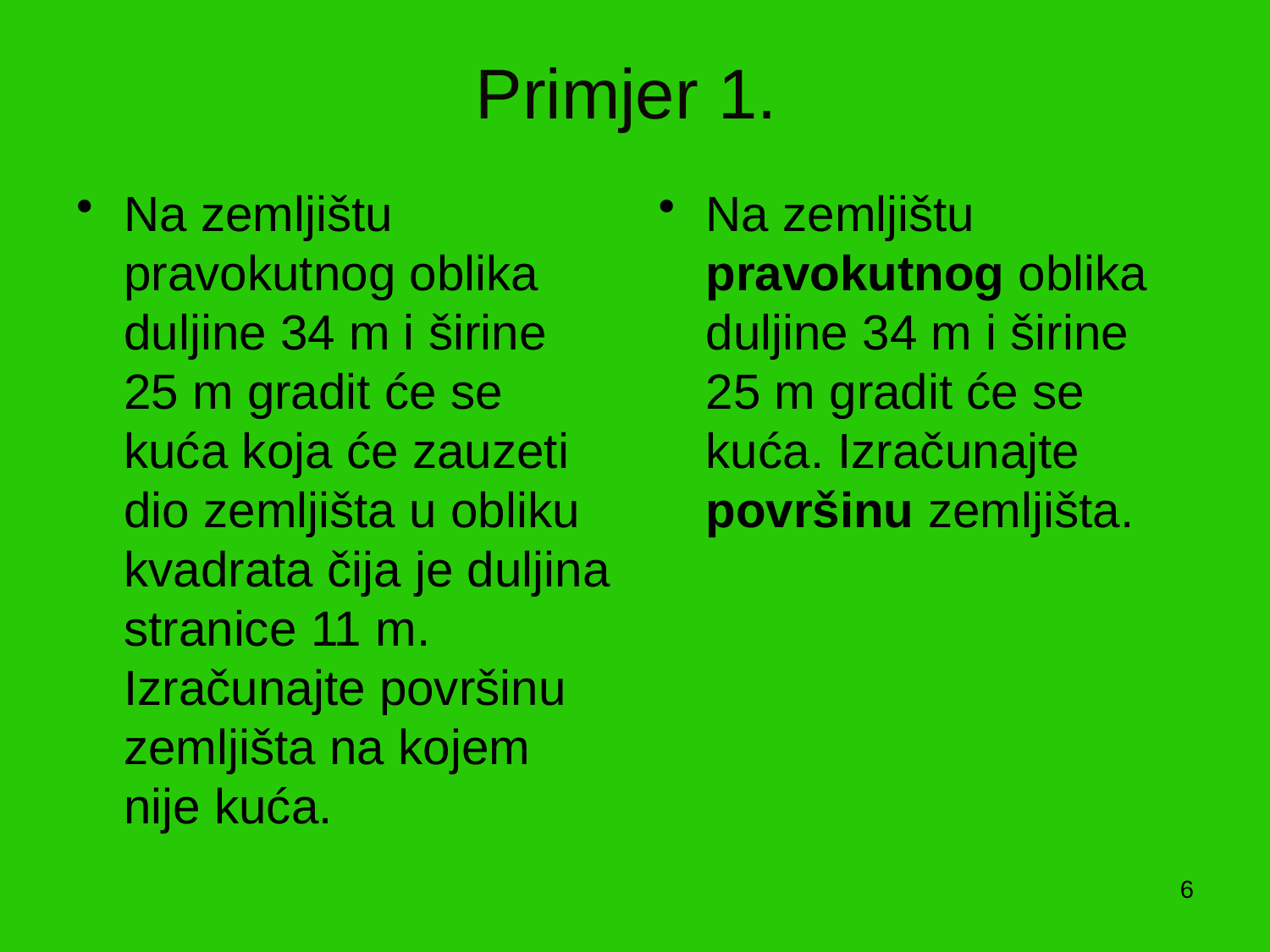

# Primjer 1.
Na zemljištu pravokutnog oblika duljine 34 m i širine 25 m gradit će se kuća koja će zauzeti dio zemljišta u obliku kvadrata čija je duljina stranice 11 m. Izračunajte površinu zemljišta na kojem nije kuća.

Na zemljištu pravokutnog oblika duljine 34 m i širine 25 m gradit će se kuća. Izračunajte površinu zemljišta.
6